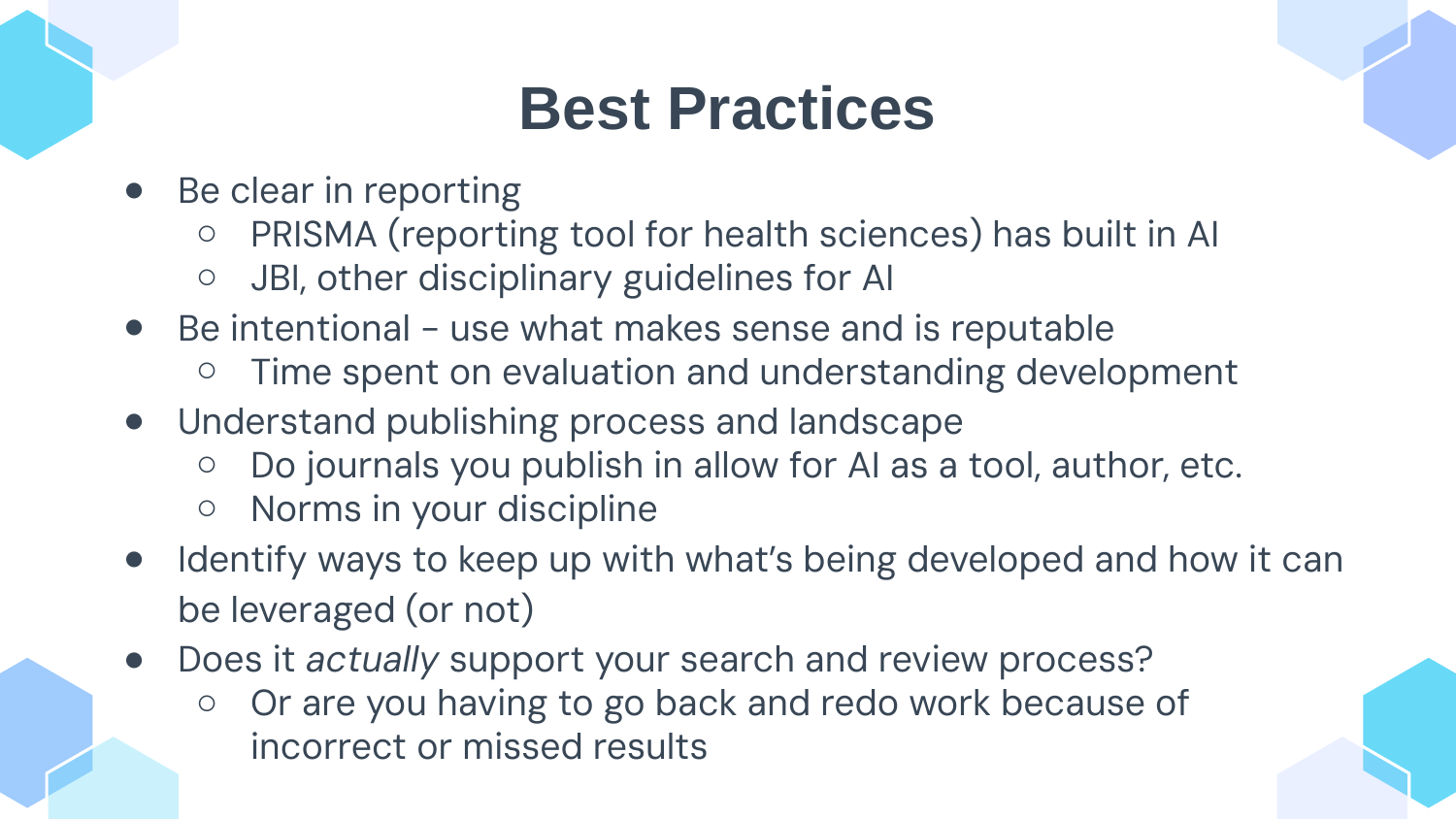

# Best Practices
Be clear in reporting
PRISMA (reporting tool for health sciences) has built in AI
JBI, other disciplinary guidelines for AI
Be intentional - use what makes sense and is reputable
Time spent on evaluation and understanding development
Understand publishing process and landscape
Do journals you publish in allow for AI as a tool, author, etc.
Norms in your discipline
Identify ways to keep up with what’s being developed and how it can be leveraged (or not)
Does it actually support your search and review process?
Or are you having to go back and redo work because of incorrect or missed results